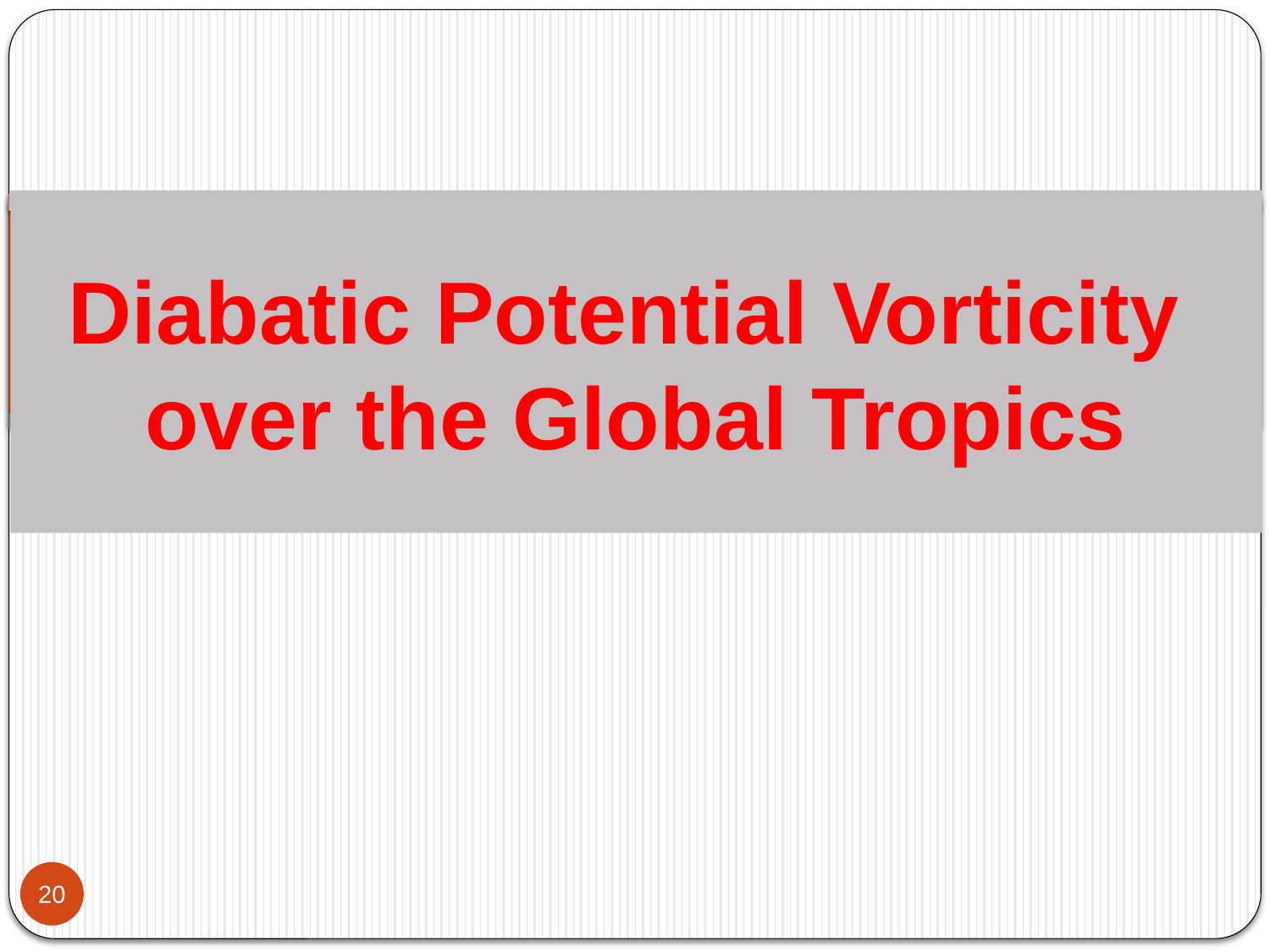

Diabatic Potential Vorticity
over the Global Tropics

20